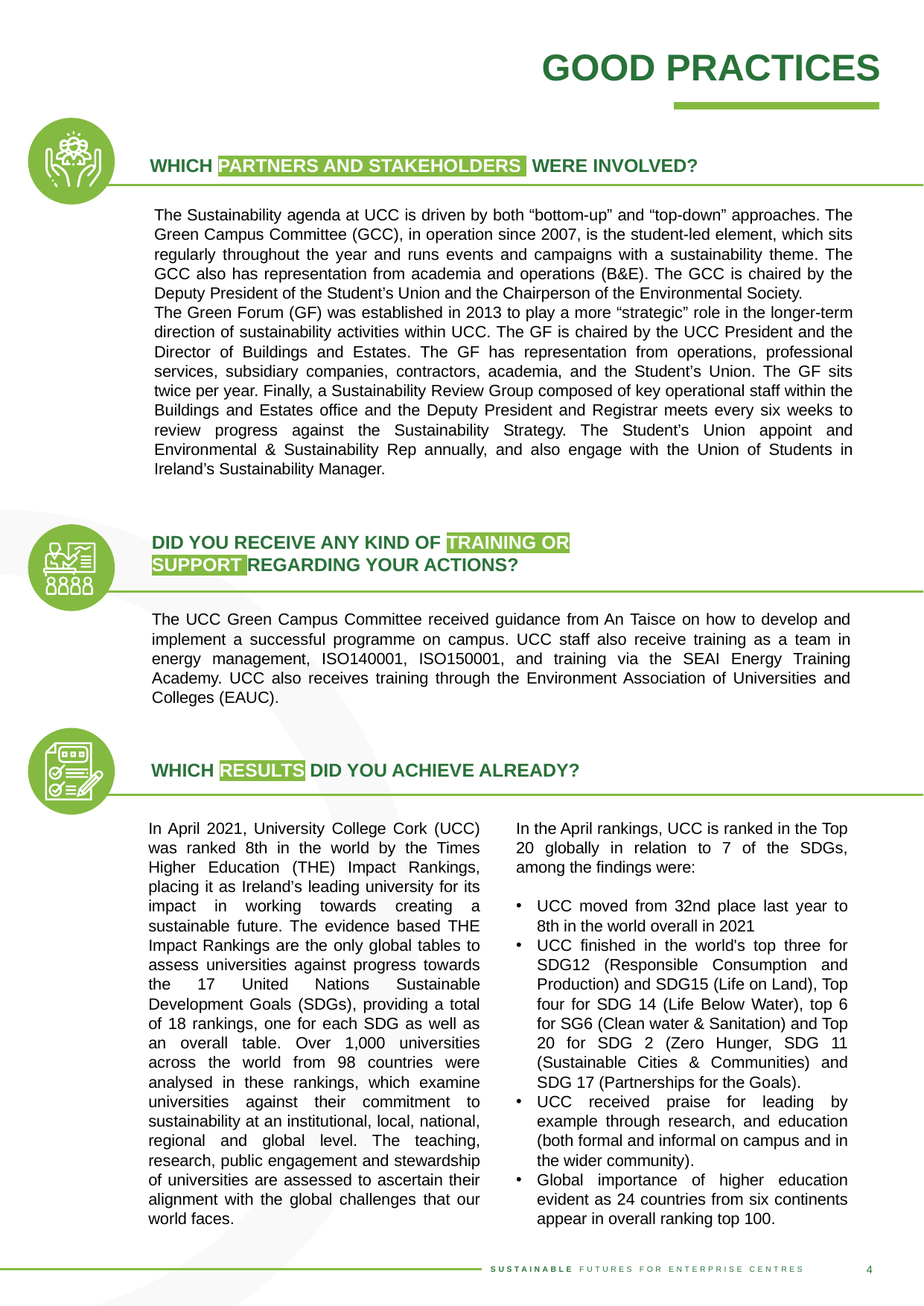

GOOD PRACTICES

WHICH PARTNERS AND STAKEHOLDERS  WERE INVOLVED?

The Sustainability agenda at UCC is driven by both “bottom-up” and “top-down” approaches. The Green Campus Committee (GCC), in operation since 2007, is the student-led element, which sits regularly throughout the year and runs events and campaigns with a sustainability theme. The GCC also has representation from academia and operations (B&E). The GCC is chaired by the Deputy President of the Student’s Union and the Chairperson of the Environmental Society.
The Green Forum (GF) was established in 2013 to play a more “strategic” role in the longer-term direction of sustainability activities within UCC. The GF is chaired by the UCC President and the Director of Buildings and Estates. The GF has representation from operations, professional services, subsidiary companies, contractors, academia, and the Student’s Union. The GF sits twice per year. Finally, a Sustainability Review Group composed of key operational staff within the Buildings and Estates office and the Deputy President and Registrar meets every six weeks to review progress against the Sustainability Strategy. The Student’s Union appoint and Environmental & Sustainability Rep annually, and also engage with the Union of Students in Ireland’s Sustainability Manager.

DID YOU RECEIVE ANY KIND OF TRAINING OR SUPPORT REGARDING YOUR ACTIONS?

The UCC Green Campus Committee received guidance from An Taisce on how to develop and implement a successful programme on campus. UCC staff also receive training as a team in energy management, ISO140001, ISO150001, and training via the SEAI Energy Training Academy. UCC also receives training through the Environment Association of Universities and Colleges (EAUC).

WHICH RESULTS DID YOU ACHIEVE ALREADY?

In April 2021, University College Cork (UCC) was ranked 8th in the world by the Times Higher Education (THE) Impact Rankings, placing it as Ireland’s leading university for its impact in working towards creating a sustainable future. The evidence based THE Impact Rankings are the only global tables to assess universities against progress towards the 17 United Nations Sustainable Development Goals (SDGs), providing a total of 18 rankings, one for each SDG as well as an overall table. Over 1,000 universities across the world from 98 countries were analysed in these rankings, which examine universities against their commitment to sustainability at an institutional, local, national, regional and global level. The teaching, research, public engagement and stewardship of universities are assessed to ascertain their alignment with the global challenges that our world faces.

In the April rankings, UCC is ranked in the Top 20 globally in relation to 7 of the SDGs, among the findings were:

UCC moved from 32nd place last year to 8th in the world overall in 2021
UCC finished in the world's top three for SDG12 (Responsible Consumption and Production) and SDG15 (Life on Land), Top four for SDG 14 (Life Below Water), top 6 for SG6 (Clean water & Sanitation) and Top 20 for SDG 2 (Zero Hunger, SDG 11 (Sustainable Cities & Communities) and SDG 17 (Partnerships for the Goals).
UCC received praise for leading by example through research, and education (both formal and informal on campus and in the wider community).
Global importance of higher education evident as 24 countries from six continents appear in overall ranking top 100.

4